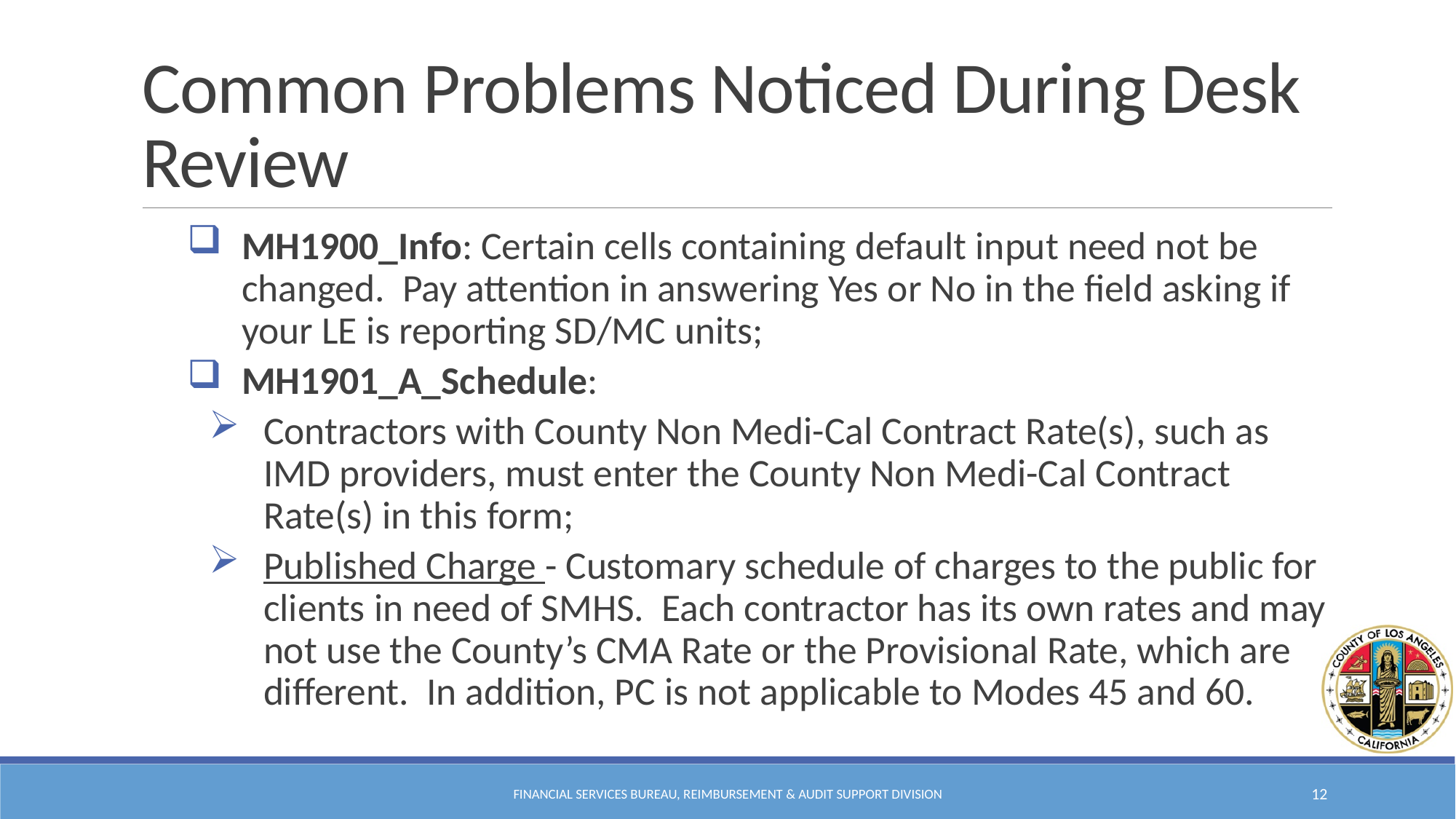

# Common Problems Noticed During Desk Review
MH1900_Info: Certain cells containing default input need not be changed.  Pay attention in answering Yes or No in the field asking if your LE is reporting SD/MC units;
MH1901_A_Schedule:
Contractors with County Non Medi-Cal Contract Rate(s), such as IMD providers, must enter the County Non Medi-Cal Contract Rate(s) in this form;
Published Charge - Customary schedule of charges to the public for clients in need of SMHS.  Each contractor has its own rates and may not use the County’s CMA Rate or the Provisional Rate, which are different.  In addition, PC is not applicable to Modes 45 and 60.

Financial Services Bureau, Reimbursement & Audit Support Division
12